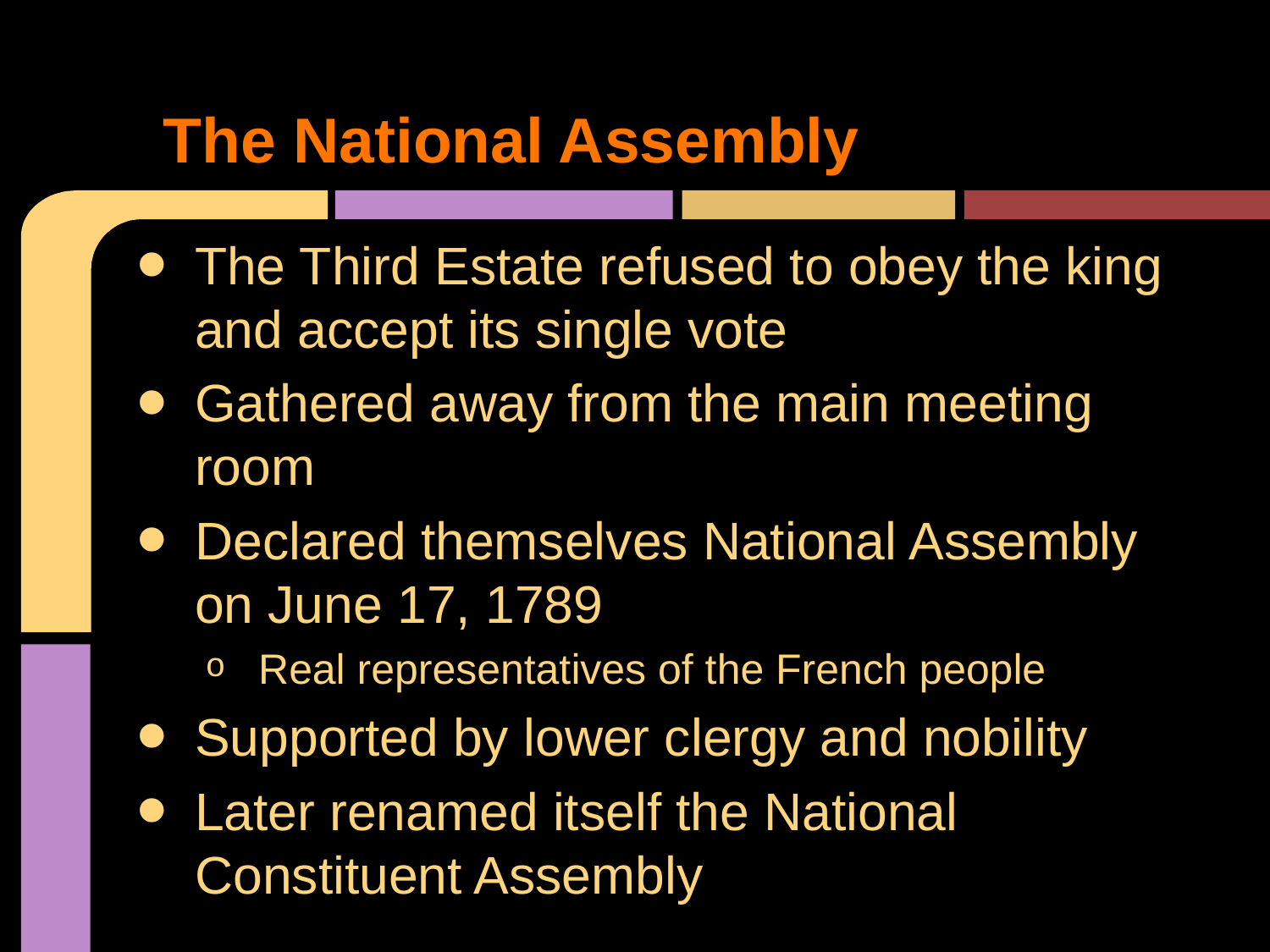

# The National Assembly
The Third Estate refused to obey the king and accept its single vote
Gathered away from the main meeting room
Declared themselves National Assembly on June 17, 1789
Real representatives of the French people
Supported by lower clergy and nobility
Later renamed itself the National Constituent Assembly